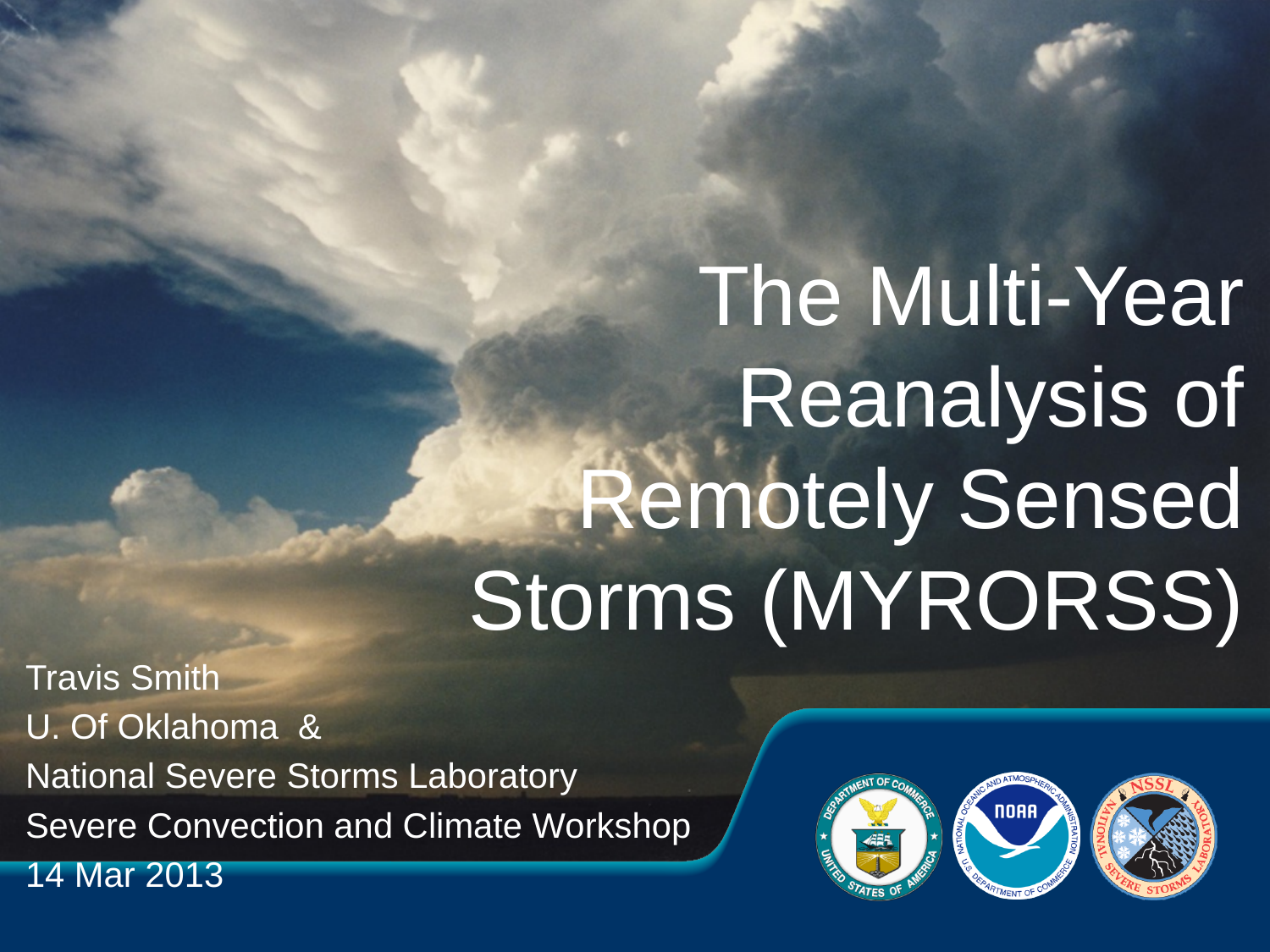

# The Multi-Year Reanalysis of Remotely Sensed Storms (MYRORSS)
Travis Smith
U. Of Oklahoma  &
National Severe Storms Laboratory
Severe Convection and Climate Workshop
14 Mar 2013